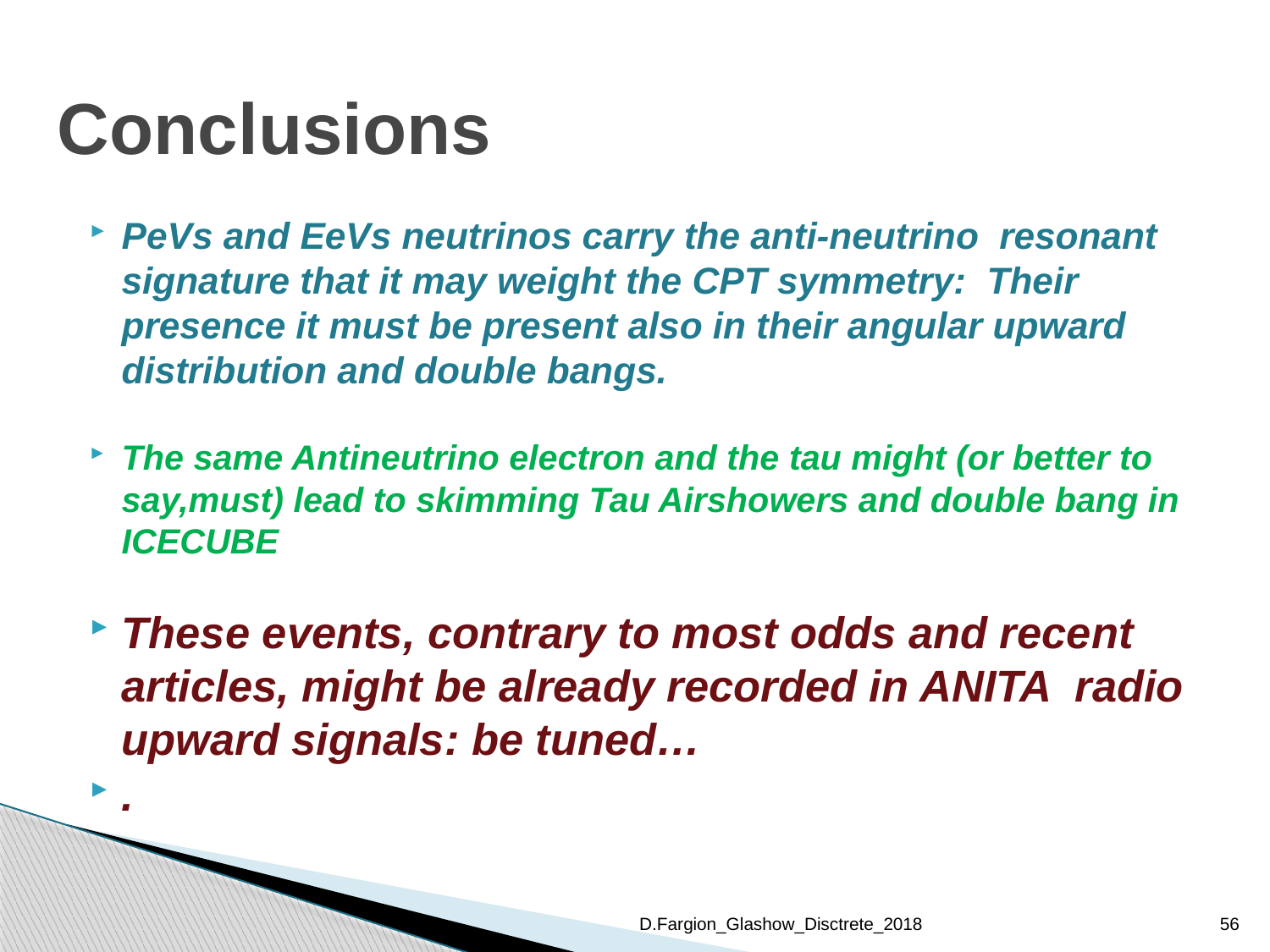

# Conclusions
PeVs and EeVs neutrinos carry the anti-neutrino  resonant signature that it may weight the CPT symmetry:  Their presence it must be present also in their angular upward distribution and double bangs.

The same Antineutrino electron and the tau might (or better to say,must) lead to skimming Tau Airshowers and double bang in ICECUBE

These events, contrary to most odds and recent articles, might be already recorded in ANITA  radio upward signals: be tuned…
.
D.Fargion_Glashow_Disctrete_2018
56